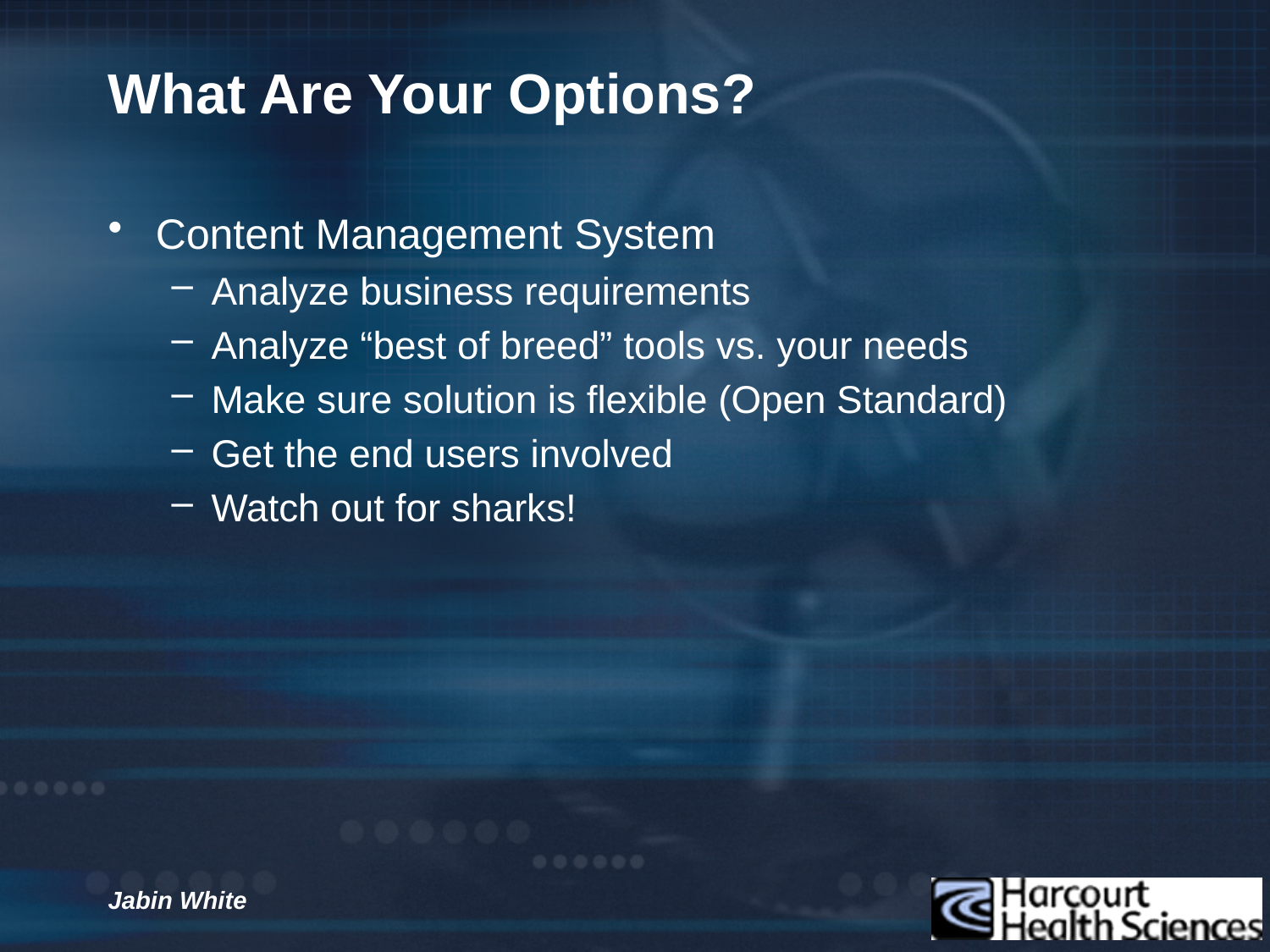

# What Are Your Options?
Content Management System
Analyze business requirements
Analyze “best of breed” tools vs. your needs
Make sure solution is flexible (Open Standard)
Get the end users involved
Watch out for sharks!
Jabin White